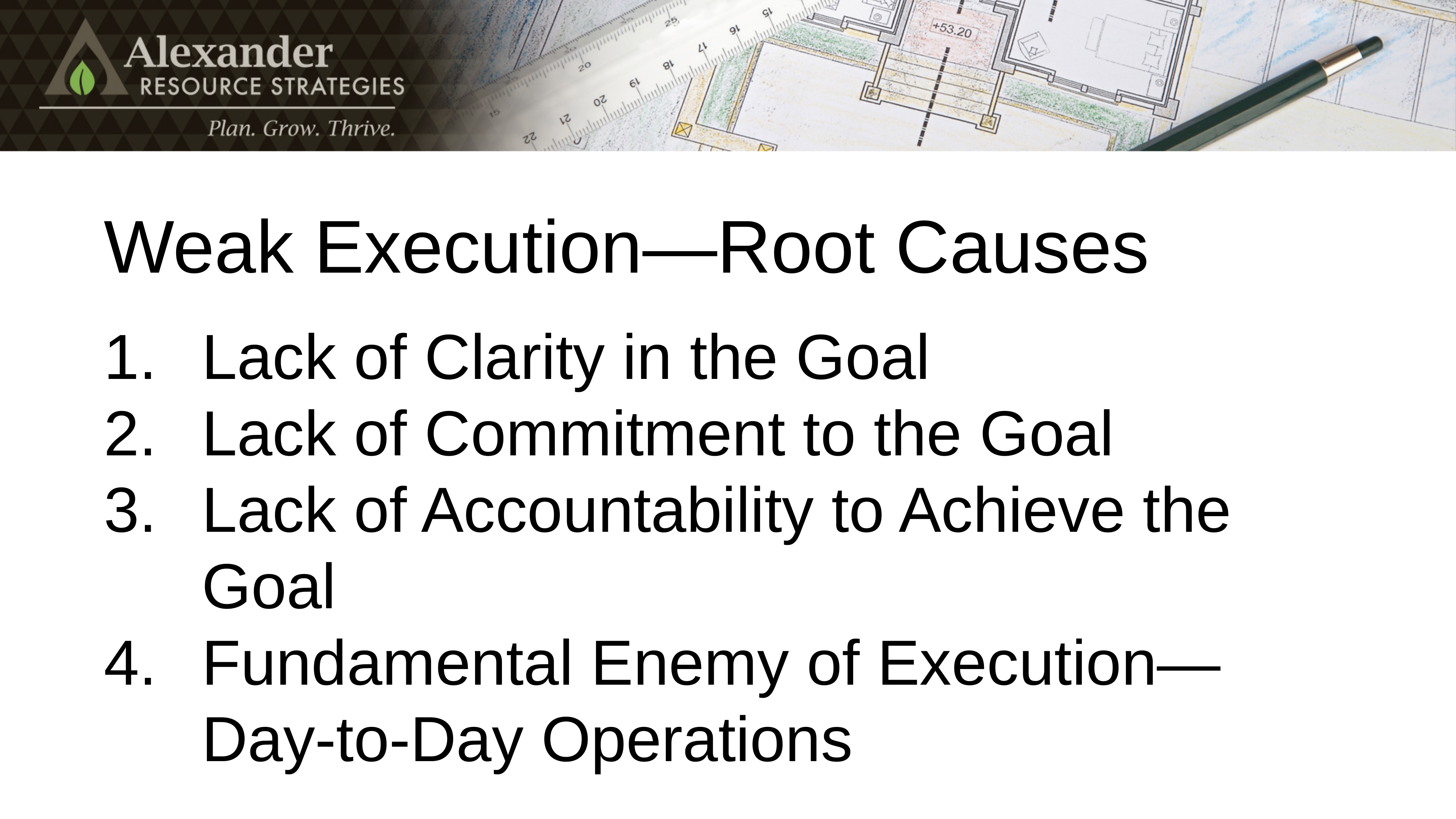

# Weak Execution—Root Causes
Lack of Clarity in the Goal
Lack of Commitment to the Goal
Lack of Accountability to Achieve the Goal
Fundamental Enemy of Execution—
Day-to-Day Operations